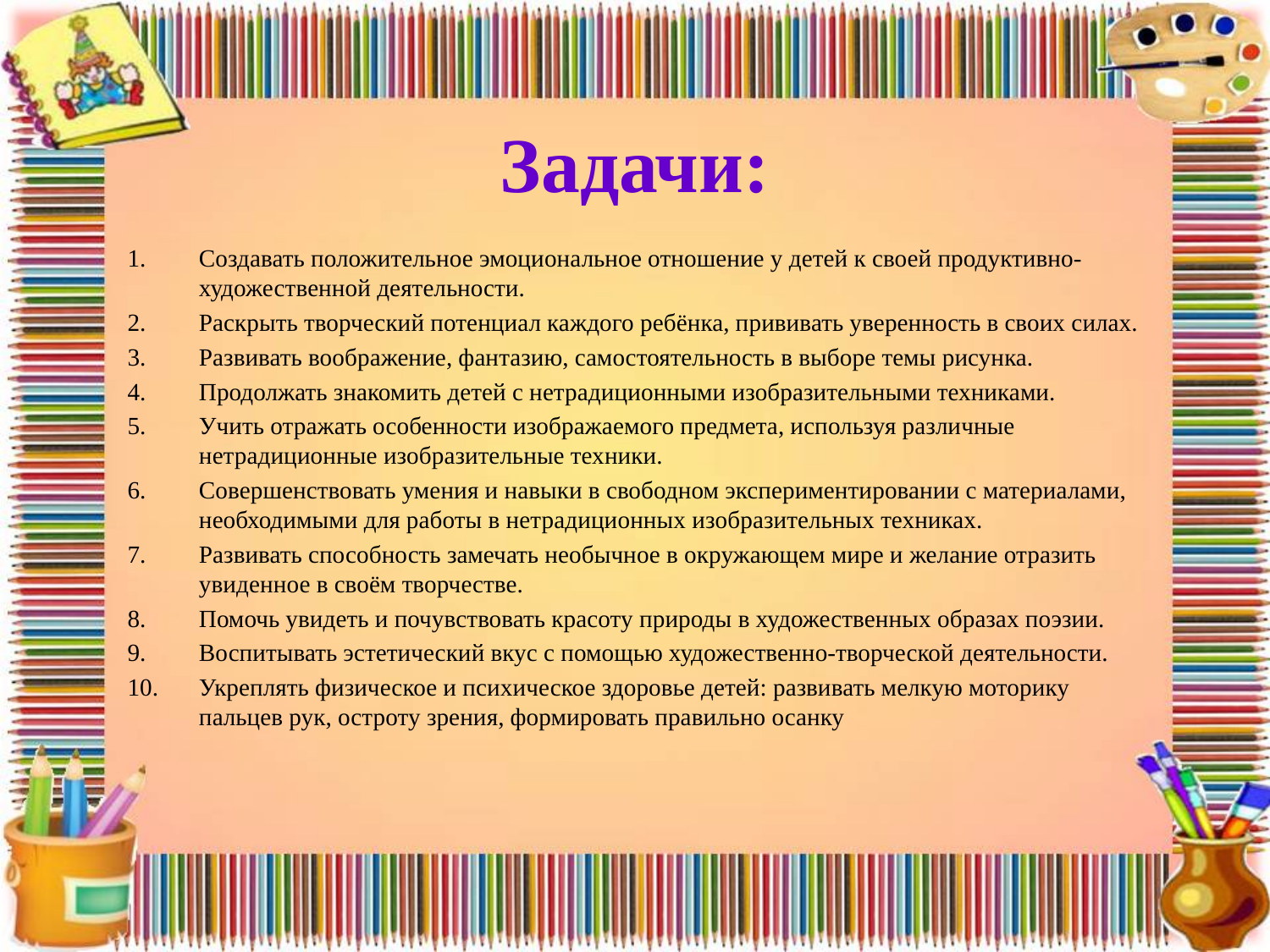

# Задачи:
Создавать положительное эмоциональное отношение у детей к своей продуктивно-художественной деятельности.
Раскрыть творческий потенциал каждого ребёнка, прививать уверенность в своих силах.
Развивать воображение, фантазию, самостоятельность в выборе темы рисунка.
Продолжать знакомить детей с нетрадиционными изобразительными техниками.
Учить отражать особенности изображаемого предмета, используя различные нетрадиционные изобразительные техники.
Совершенствовать умения и навыки в свободном экспериментировании с материалами, необходимыми для работы в нетрадиционных изобразительных техниках.
Развивать способность замечать необычное в окружающем мире и желание отразить увиденное в своём творчестве.
Помочь увидеть и почувствовать красоту природы в художественных образах поэзии.
Воспитывать эстетический вкус с помощью художественно-творческой деятельности.
Укреплять физическое и психическое здоровье детей: развивать мелкую моторику пальцев рук, остроту зрения, формировать правильно осанку